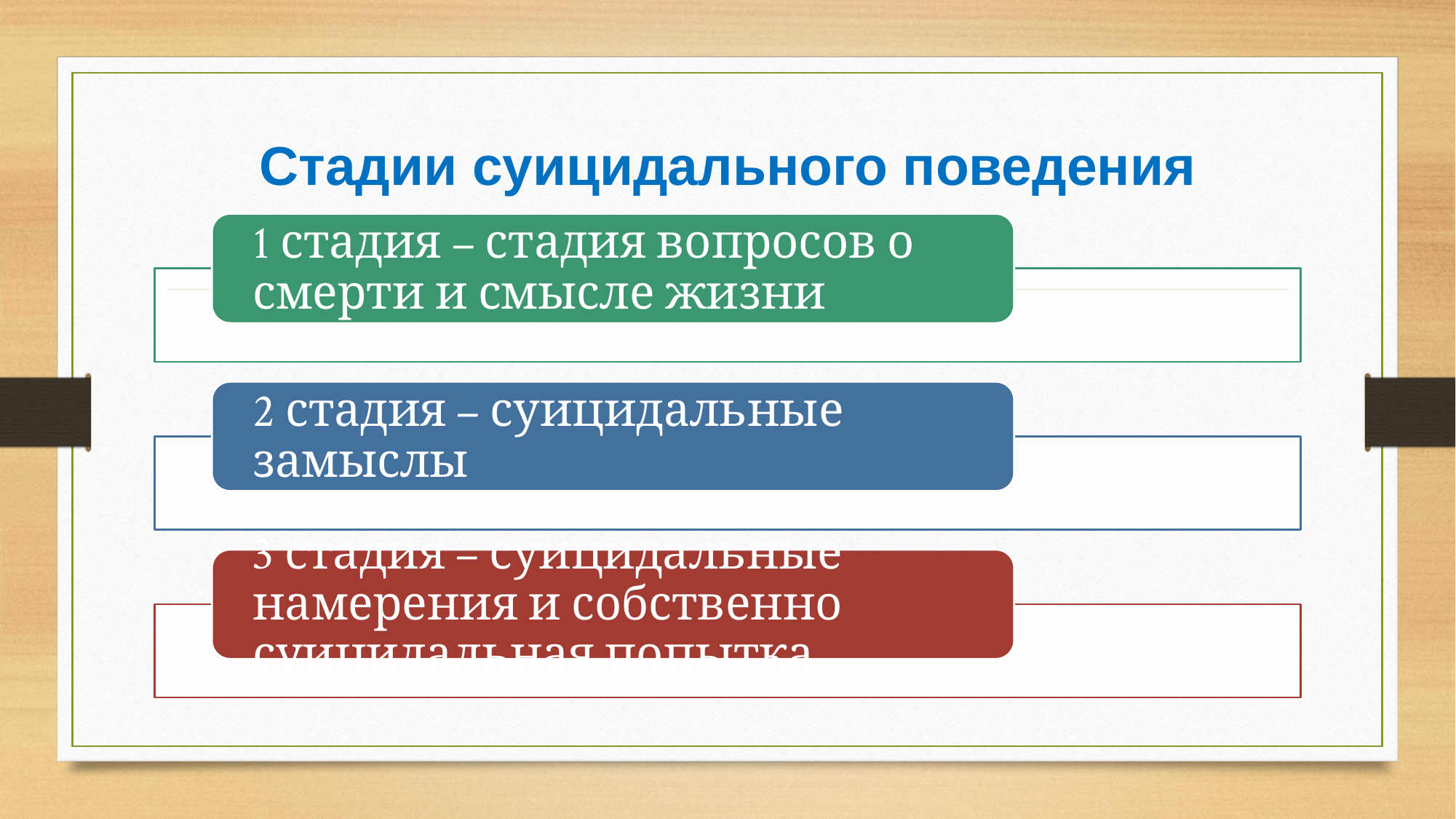

# Стадии суицидального поведения
1 стадия – стадия вопросов о смерти и смысле жизни
2 стадия – суицидальные замыслы
3 стадия – суицидальные намерения и собственно суицидальная попытка